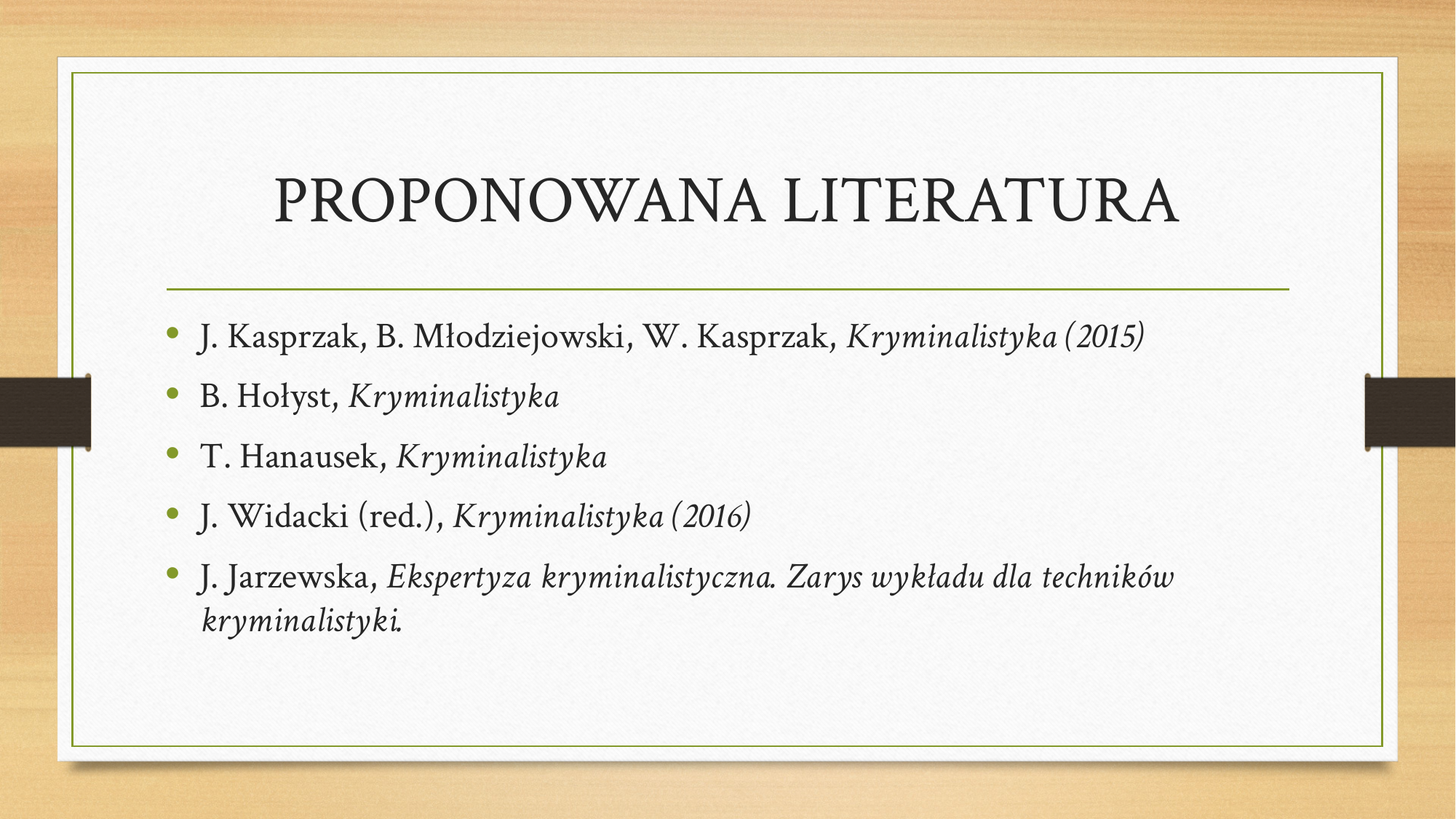

# PROPONOWANA LITERATURA
J. Kasprzak, B. Młodziejowski, W. Kasprzak, Kryminalistyka (2015)
B. Hołyst, Kryminalistyka
T. Hanausek, Kryminalistyka
J. Widacki (red.), Kryminalistyka (2016)
J. Jarzewska, Ekspertyza kryminalistyczna. Zarys wykładu dla techników kryminalistyki.